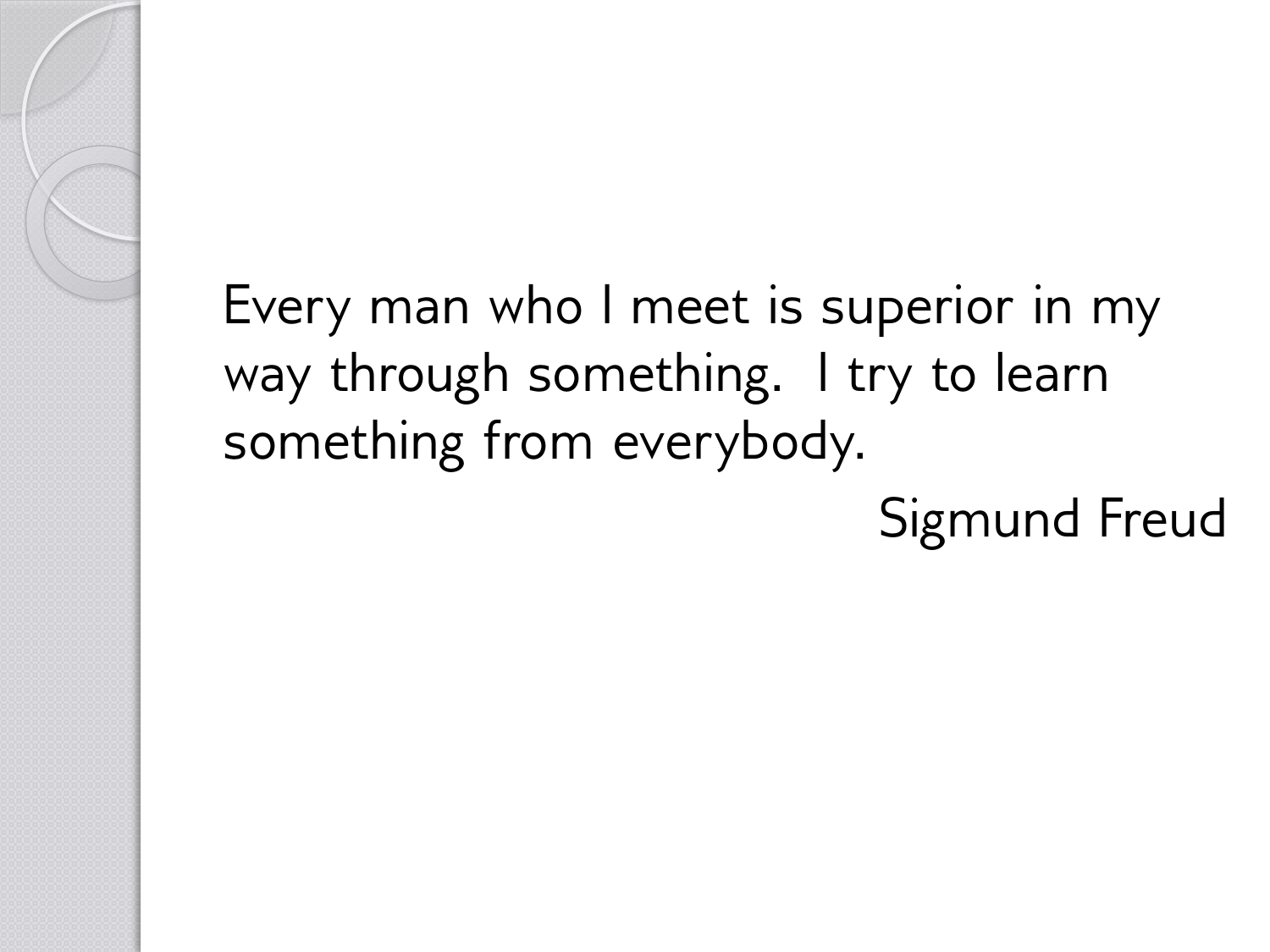

Every man who I meet is superior in my way through something.  I try to learn something from everybody.
Sigmund Freud